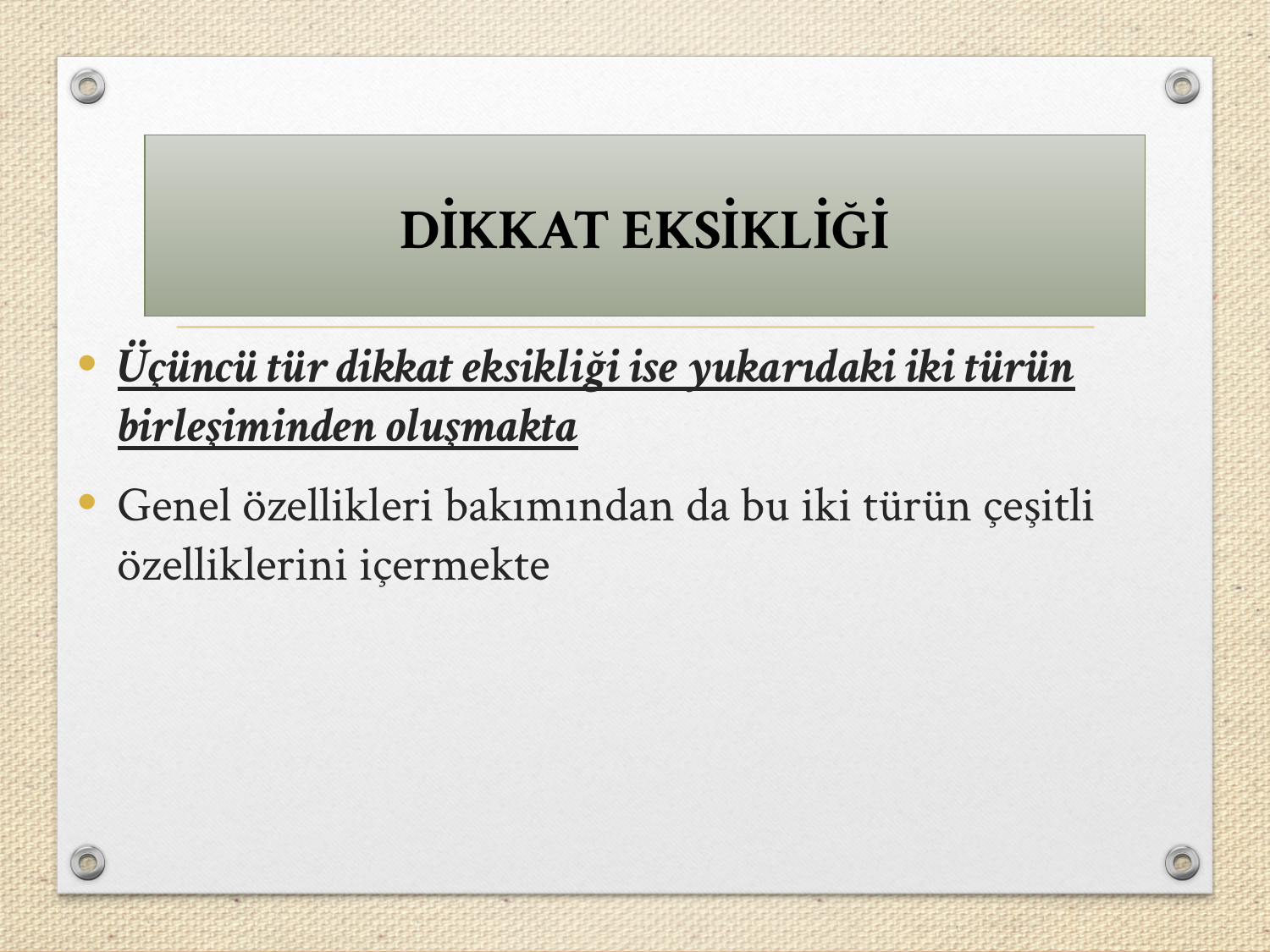

DİKKAT EKSİKLİĞİ
Üçüncü tür dikkat eksikliği ise yukarıdaki iki türün birleşiminden oluşmakta
Genel özellikleri bakımından da bu iki türün çeşitli özelliklerini içermekte